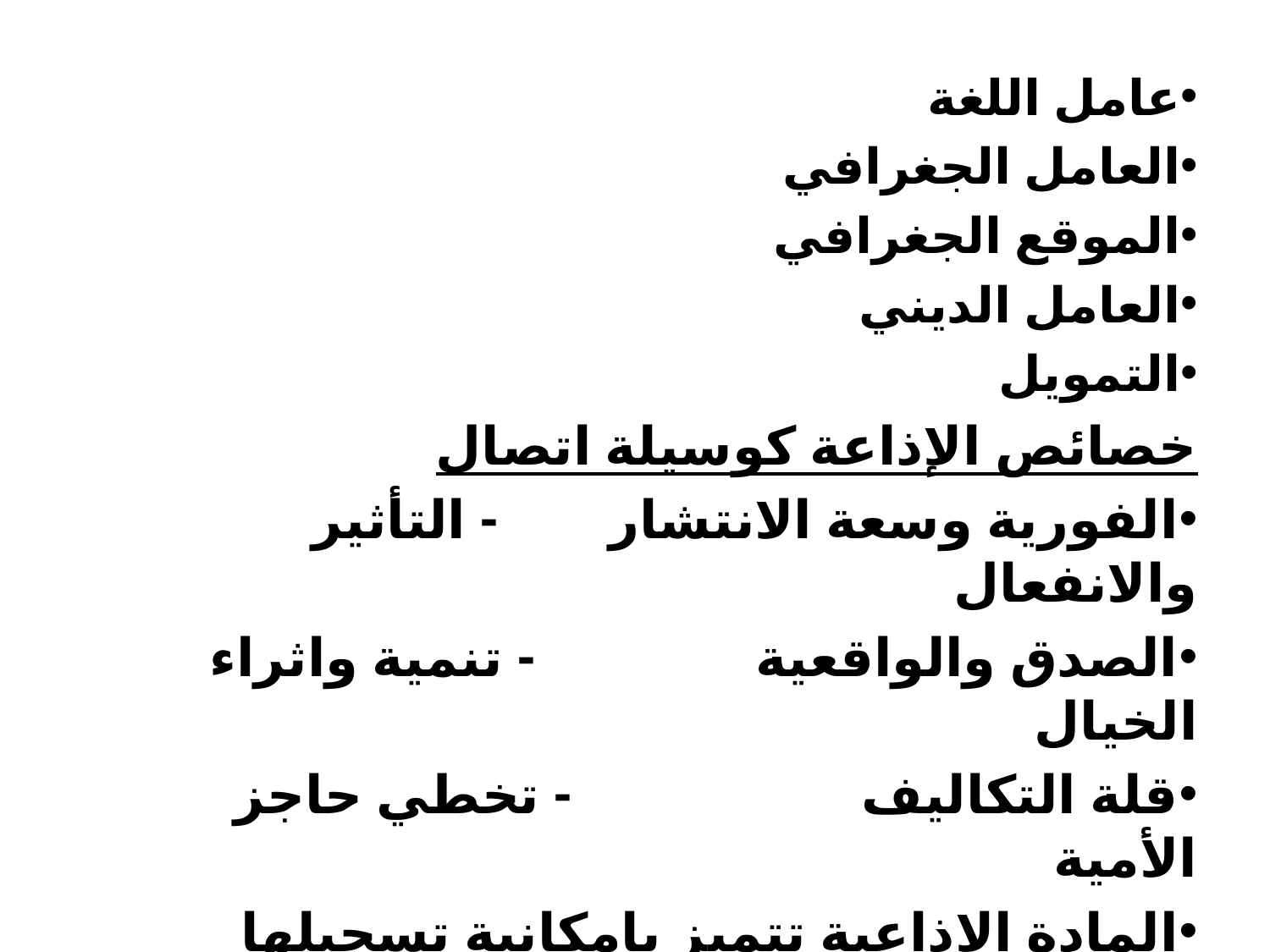

عامل اللغة
العامل الجغرافي
الموقع الجغرافي
العامل الديني
التمويل
خصائص الإذاعة كوسيلة اتصال
الفورية وسعة الانتشار        - التأثير والانفعال
الصدق والواقعية                - تنمية واثراء الخيال
قلة التكاليف                     - تخطي حاجز الأمية
المادة الإذاعية تتميز بإمكانية تسجيلها وإذاعتها أكثر من مرة